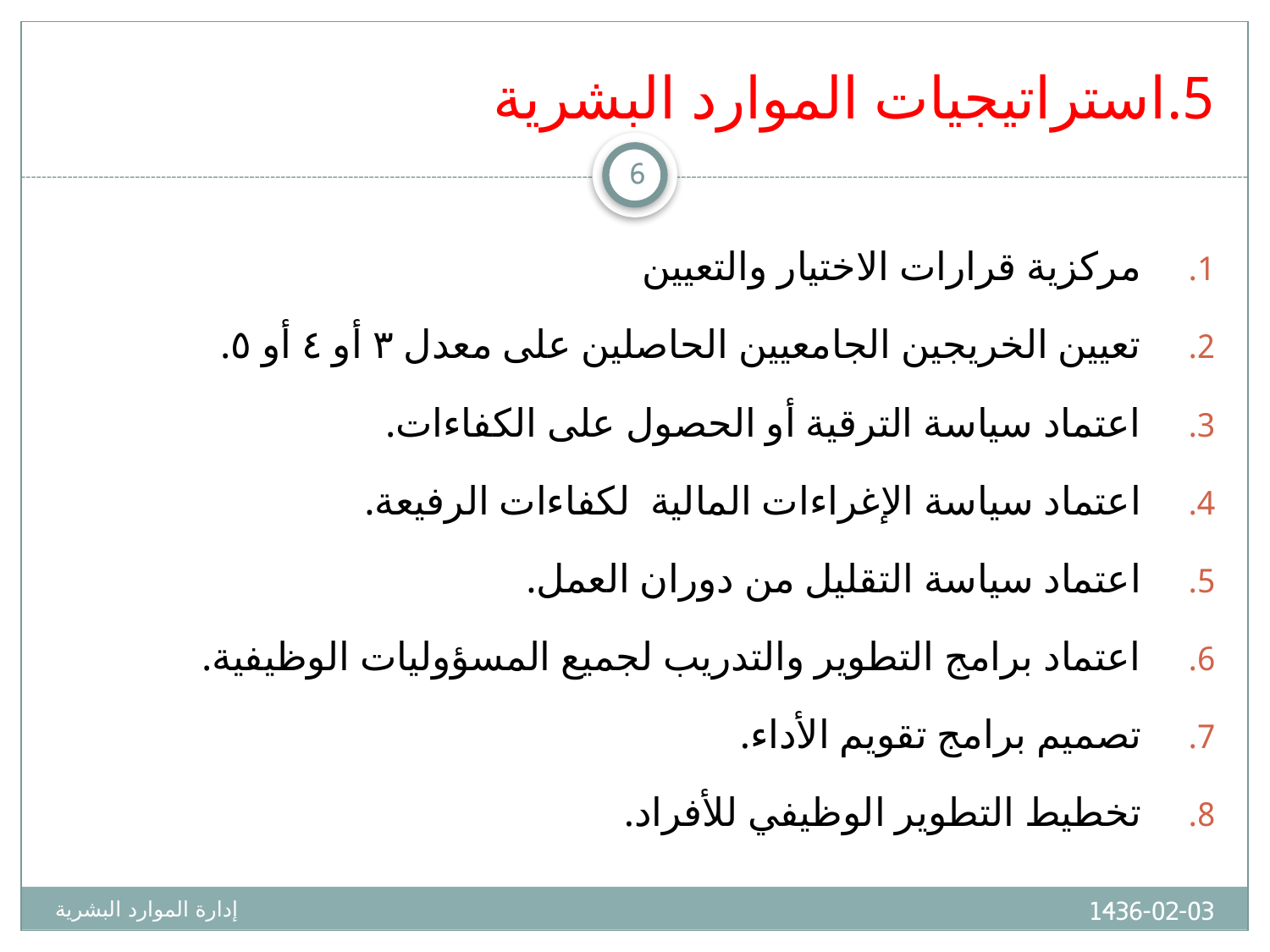

# 5.استراتيجيات الموارد البشرية
6
مركزية قرارات الاختيار والتعيين
تعيين الخريجين الجامعيين الحاصلين على معدل ٣ أو ٤ أو ٥.
اعتماد سياسة الترقية أو الحصول على الكفاءات.
اعتماد سياسة الإغراءات المالية  لكفاءات الرفيعة.
اعتماد سياسة التقليل من دوران العمل.
اعتماد برامج التطوير والتدريب لجميع المسؤوليات الوظيفية.
تصميم برامج تقويم الأداء.
تخطيط التطوير الوظيفي للأفراد.
1436-02-03
إدارة الموارد البشرية